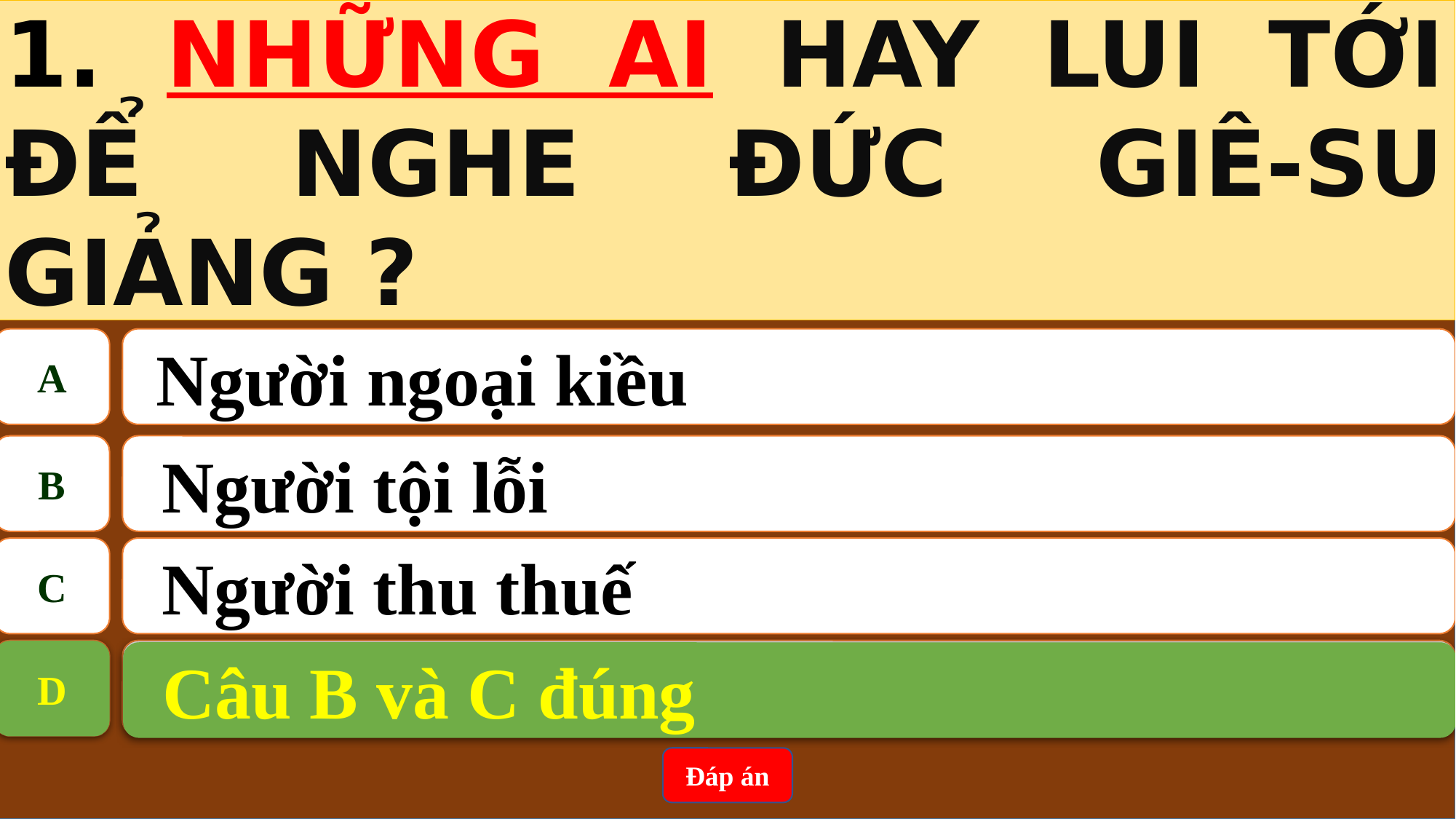

1. NHỮNG AI HAY LUI TỚI ĐỂ NGHE ĐỨC GIÊ-SU GIẢNG ?
A
 Người ngoại kiều
B
Người tội lỗi
C
Người thu thuế
D
 Câu B và C đúng
D
Câu B và C đúng
Đáp án